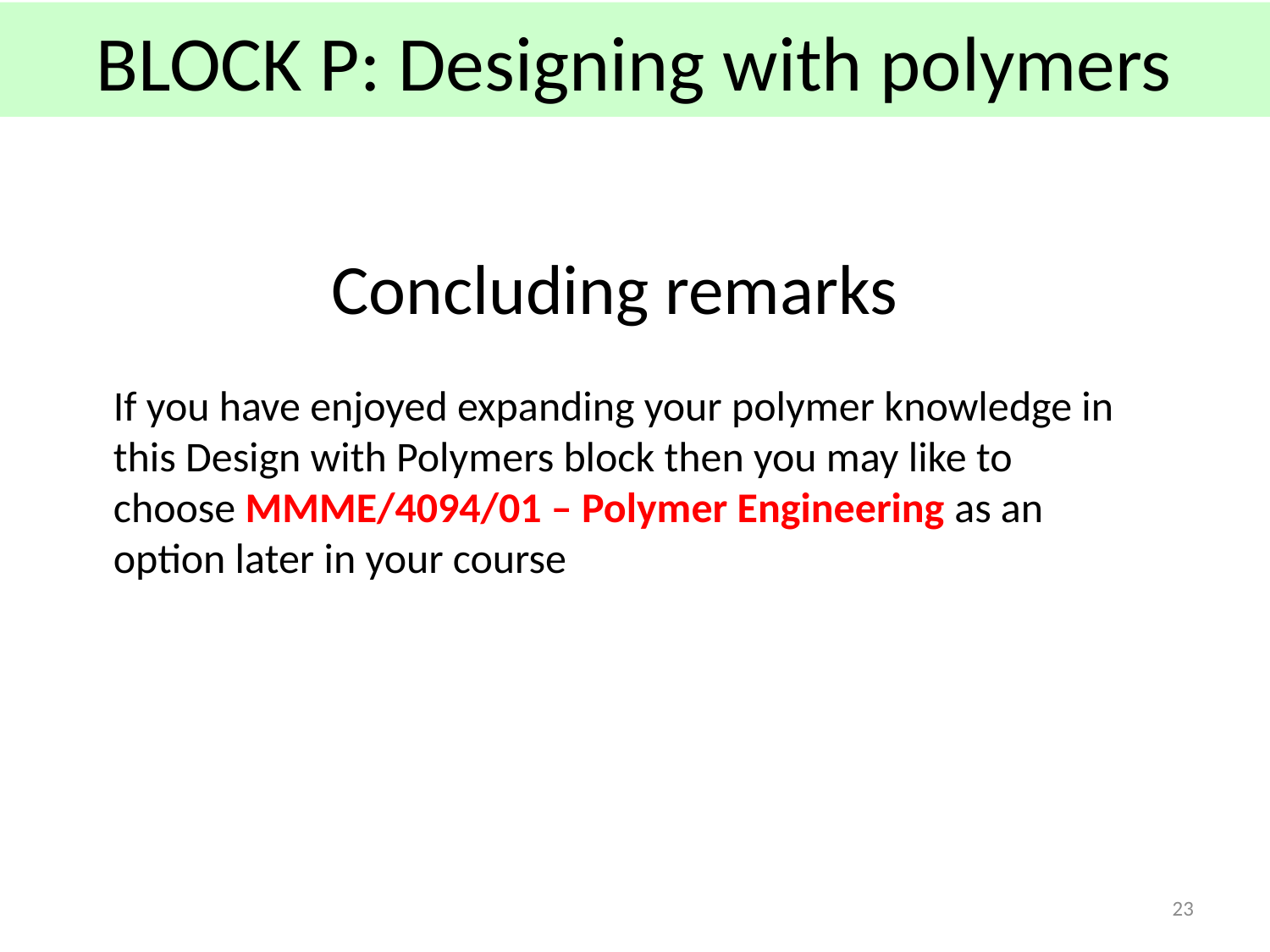

# BLOCK P: Designing with polymers

Concluding remarks

If you have enjoyed expanding your polymer knowledge in this Design with Polymers block then you may like to choose MMME/4094/01 – Polymer Engineering as an option later in your course

23